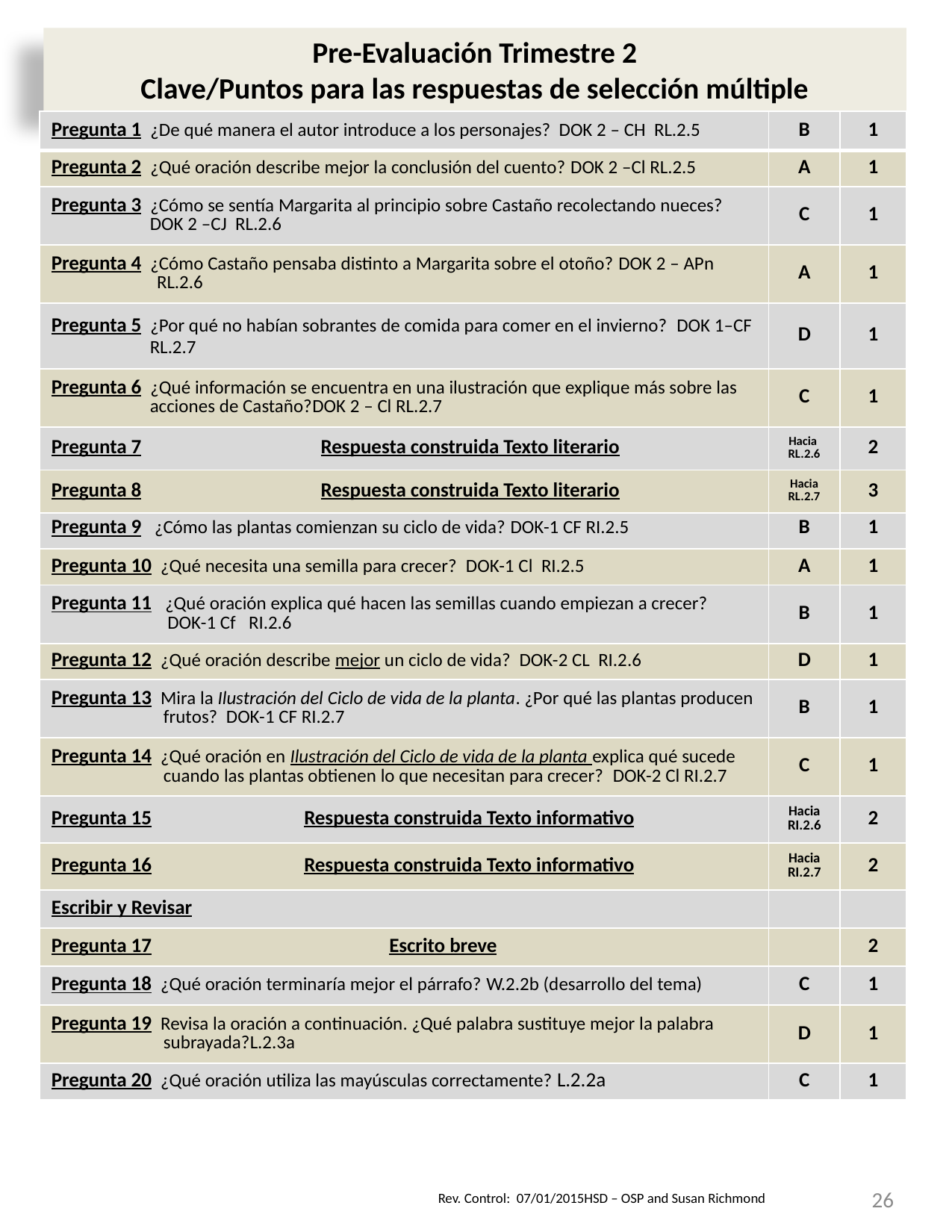

Pre-Evaluación Trimestre 2
Clave/Puntos para las respuestas de selección múltiple
| Pregunta 1 ¿De qué manera el autor introduce a los personajes? DOK 2 – CH RL.2.5 | B | 1 |
| --- | --- | --- |
| Pregunta 2 ¿Qué oración describe mejor la conclusión del cuento? DOK 2 –Cl RL.2.5 | A | 1 |
| Pregunta 3 ¿Cómo se sentía Margarita al principio sobre Castaño recolectando nueces? DOK 2 –CJ RL.2.6 | C | 1 |
| Pregunta 4 ¿Cómo Castaño pensaba distinto a Margarita sobre el otoño? DOK 2 – APn RL.2.6 | A | 1 |
| Pregunta 5 ¿Por qué no habían sobrantes de comida para comer en el invierno? DOK 1–CF RL.2.7 | D | 1 |
| Pregunta 6 ¿Qué información se encuentra en una ilustración que explique más sobre las acciones de Castaño?DOK 2 – Cl RL.2.7 | C | 1 |
| Pregunta 7 Respuesta construida Texto literario | Hacia RL.2.6 | 2 |
| Pregunta 8 Respuesta construida Texto literario | Hacia RL.2.7 | 3 |
| Pregunta 9 ¿Cómo las plantas comienzan su ciclo de vida? DOK-1 CF RI.2.5 | B | 1 |
| Pregunta 10 ¿Qué necesita una semilla para crecer? DOK-1 Cl RI.2.5 | A | 1 |
| Pregunta 11 ¿Qué oración explica qué hacen las semillas cuando empiezan a crecer? DOK-1 Cf RI.2.6 | B | 1 |
| Pregunta 12 ¿Qué oración describe mejor un ciclo de vida? DOK-2 CL RI.2.6 | D | 1 |
| Pregunta 13 Mira la Ilustración del Ciclo de vida de la planta. ¿Por qué las plantas producen frutos? DOK-1 CF RI.2.7 | B | 1 |
| Pregunta 14 ¿Qué oración en Ilustración del Ciclo de vida de la planta explica qué sucede cuando las plantas obtienen lo que necesitan para crecer? DOK-2 Cl RI.2.7 | C | 1 |
| Pregunta 15 Respuesta construida Texto informativo | Hacia RI.2.6 | 2 |
| Pregunta 16 Respuesta construida Texto informativo | Hacia RI.2.7 | 2 |
| Escribir y Revisar |  |  |
| Pregunta 17 Escrito breve |  | 2 |
| Pregunta 18 ¿Qué oración terminaría mejor el párrafo? W.2.2b (desarrollo del tema) | C | 1 |
| Pregunta 19 Revisa la oración a continuación. ¿Qué palabra sustituye mejor la palabra subrayada?L.2.3a | D | 1 |
| Pregunta 20 ¿Qué oración utiliza las mayúsculas correctamente? L.2.2a | C | 1 |
26